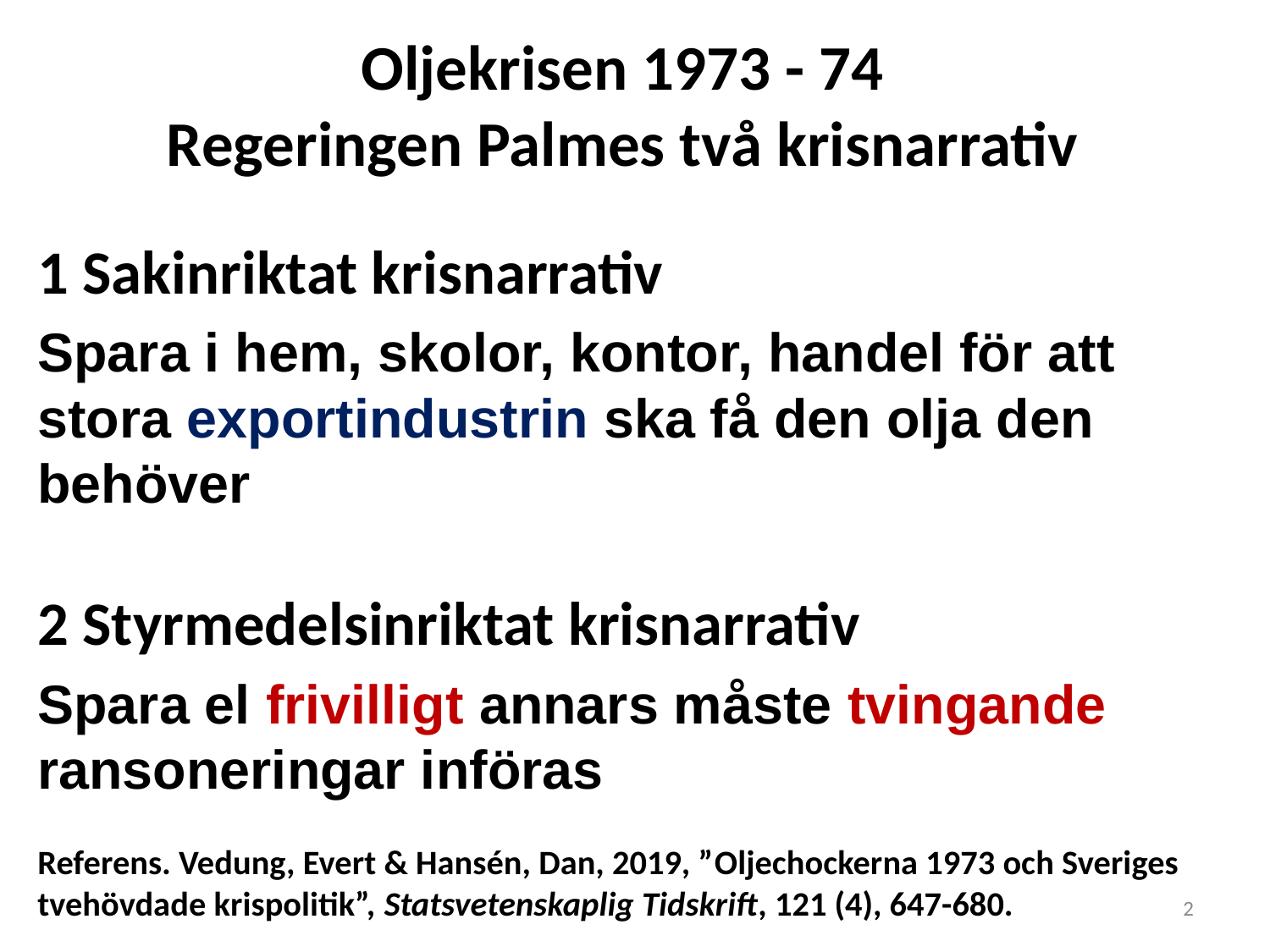

# Oljekrisen 1973 - 74 Regeringen Palmes två krisnarrativ
1 Sakinriktat krisnarrativ
Spara i hem, skolor, kontor, handel för att stora exportindustrin ska få den olja den behöver

2 Styrmedelsinriktat krisnarrativ
Spara el frivilligt annars måste tvingande ransoneringar införas

Referens. Vedung, Evert & Hansén, Dan, 2019, ”Oljechockerna 1973 och Sveriges tvehövdade krispolitik”, Statsvetenskaplig Tidskrift, 121 (4), 647-680.

2